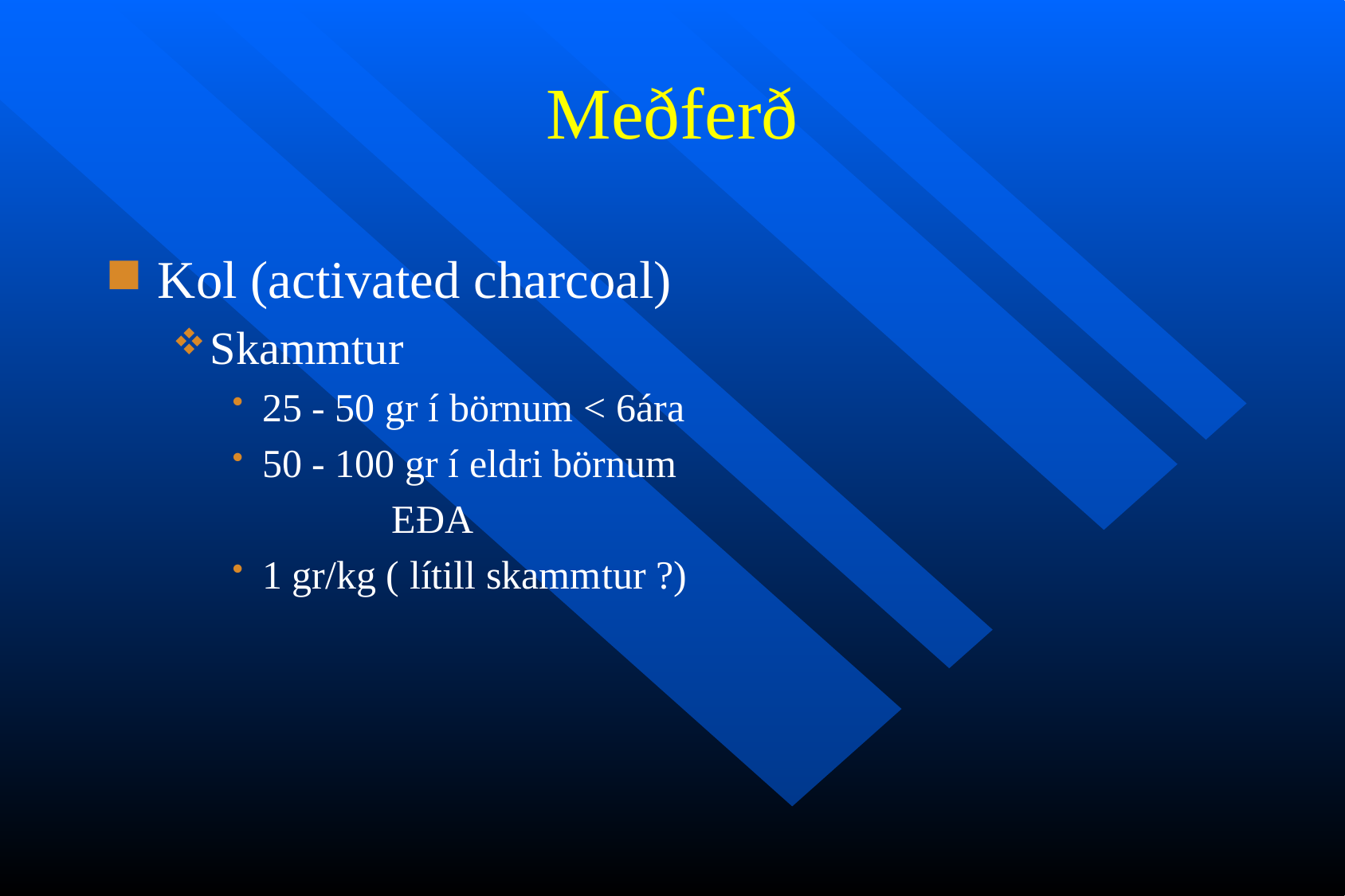

# Meðferð
Kol (activated charcoal)
Skammtur
25 - 50 gr í börnum < 6ára
50 - 100 gr í eldri börnum
                EÐA
1 gr/kg ( lítill skammtur ?)